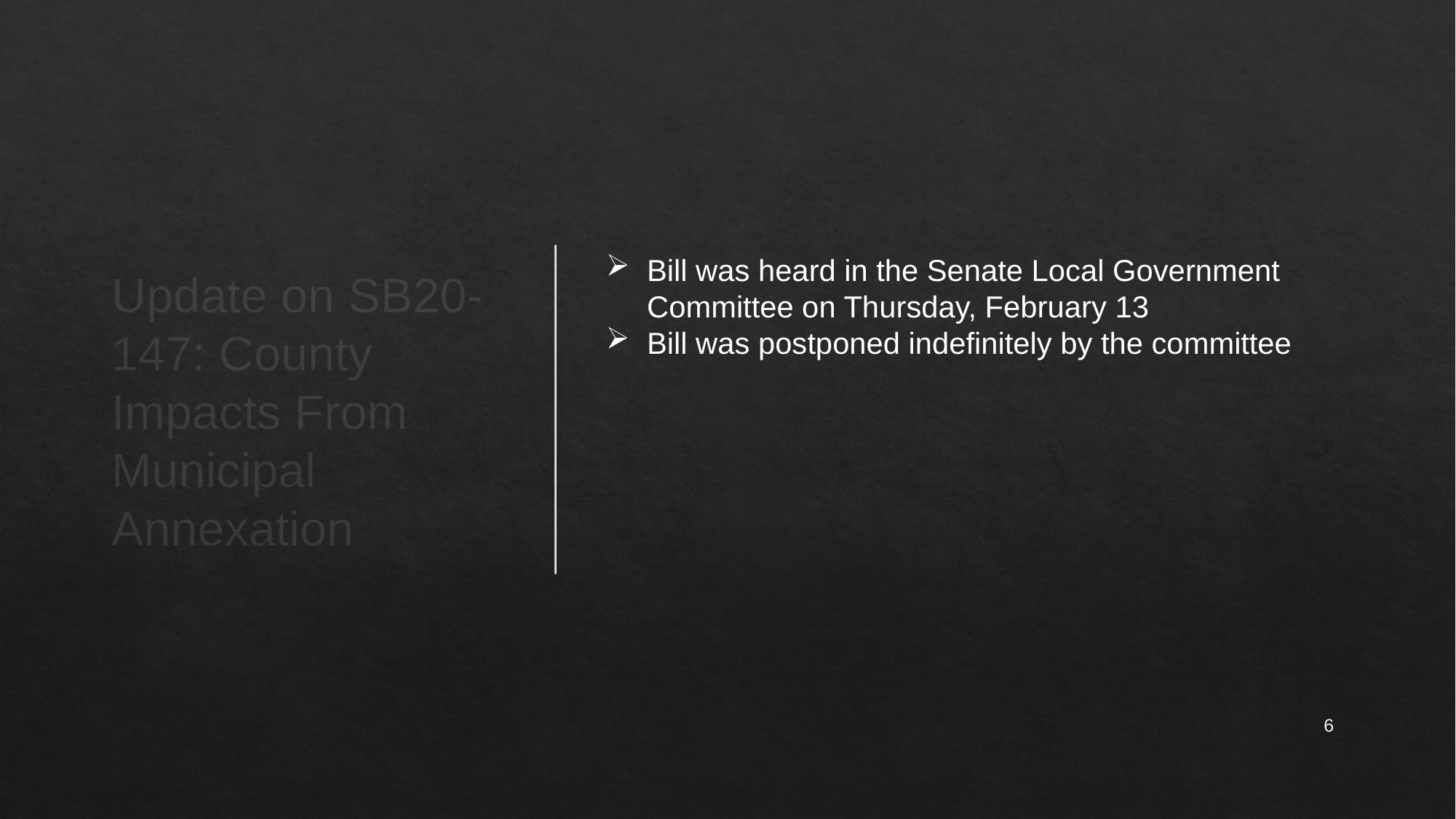

Update on SB20-147: County Impacts From Municipal Annexation
Bill was heard in the Senate Local Government Committee on Thursday, February 13
Bill was postponed indefinitely by the committee
6